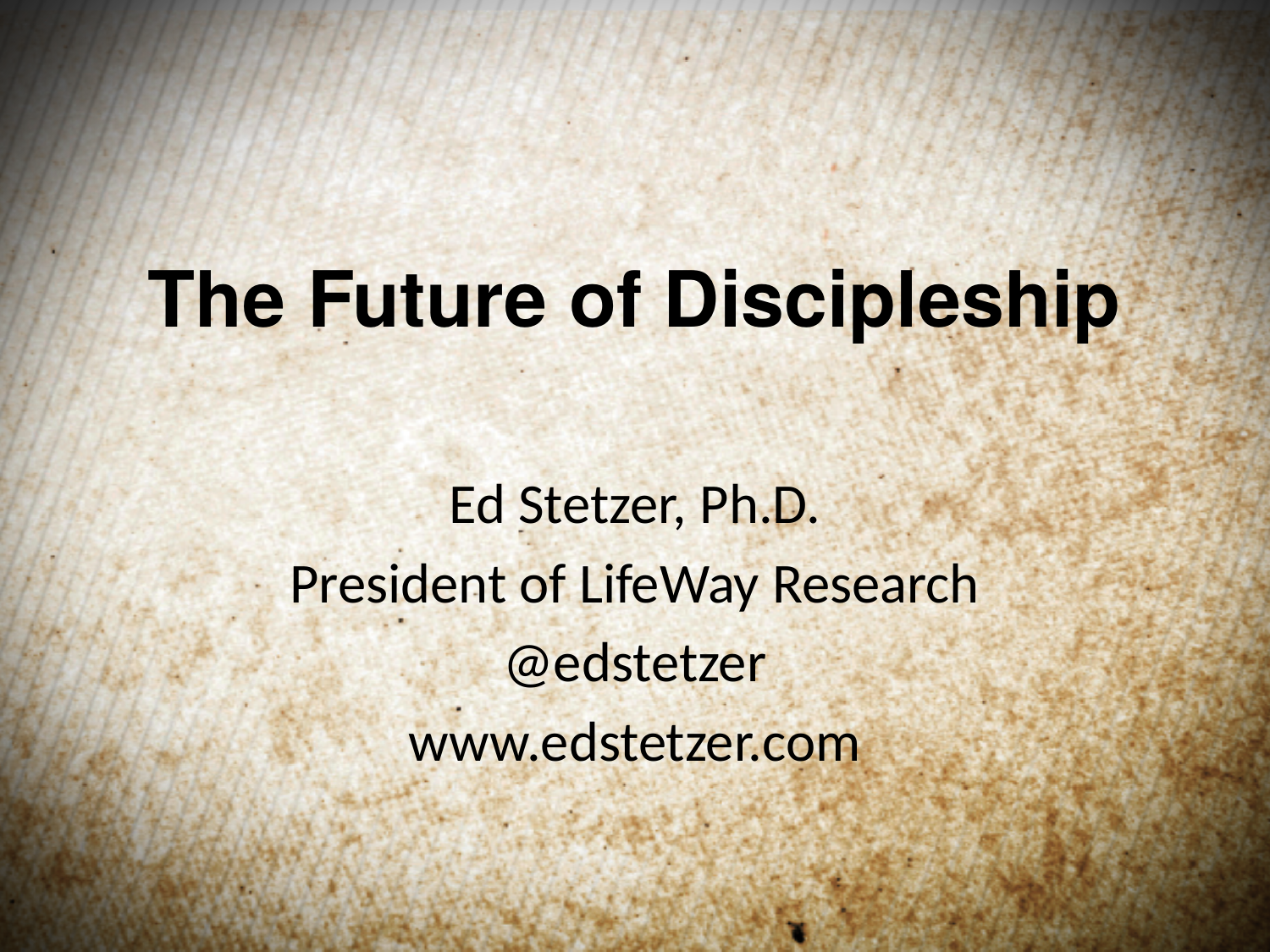

# The Future of Discipleship
Ed Stetzer, Ph.D.
President of LifeWay Research
@edstetzer
www.edstetzer.com